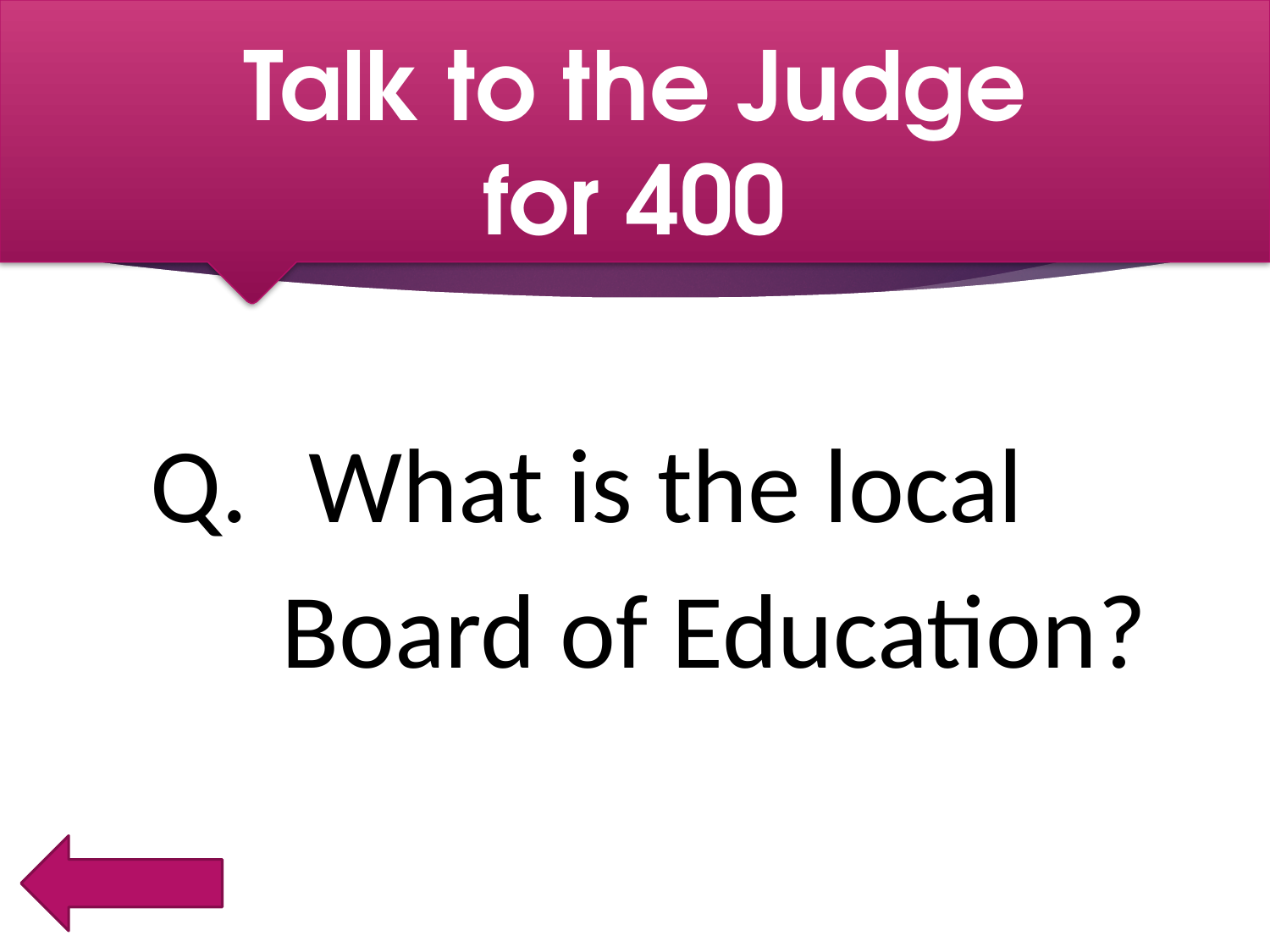

# Talk to the Judge for 400
What is the local     Board of Education?